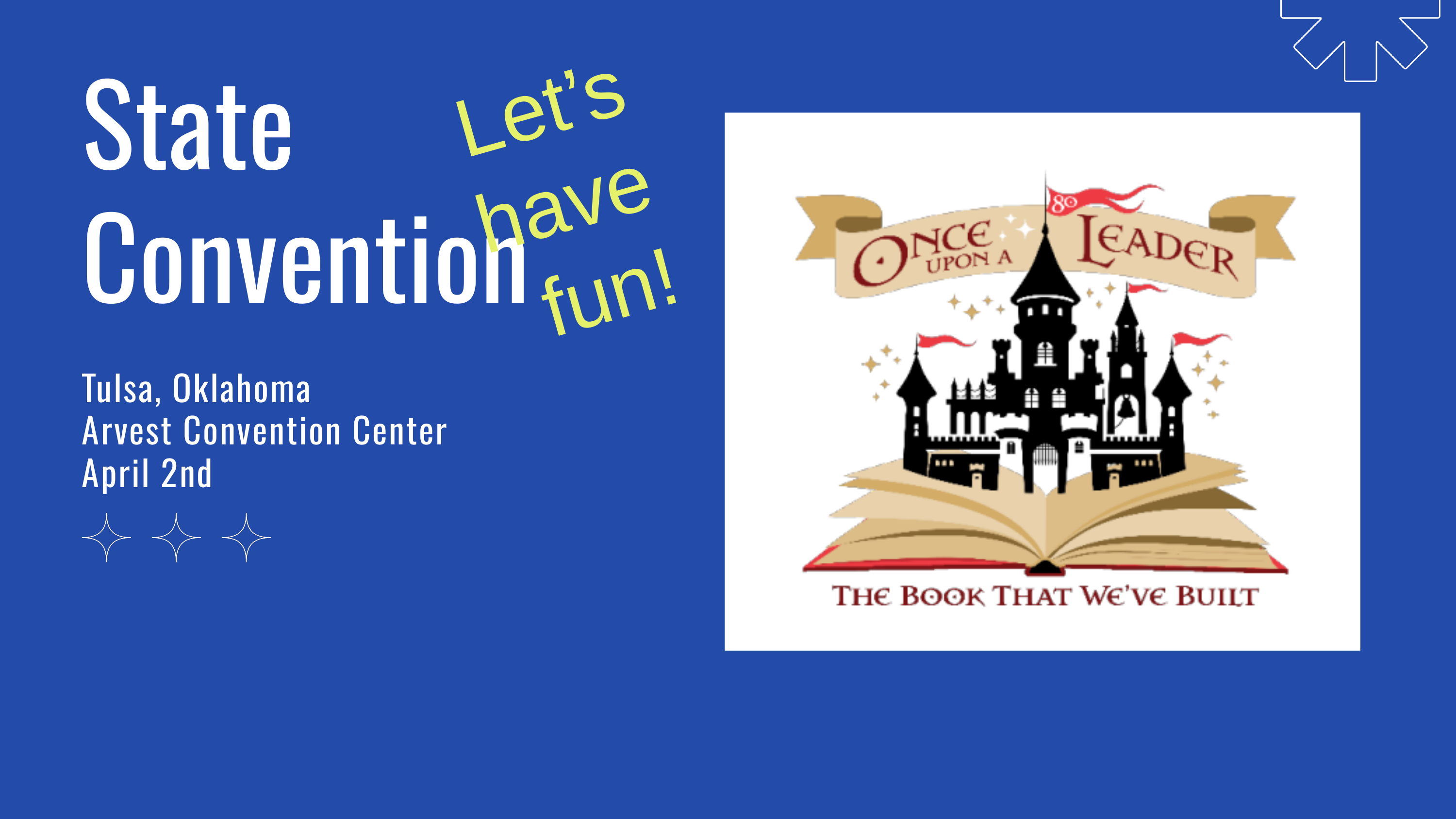

State Convention
Let’s have fun!

Tulsa, Oklahoma
Arvest Convention Center
April 2nd